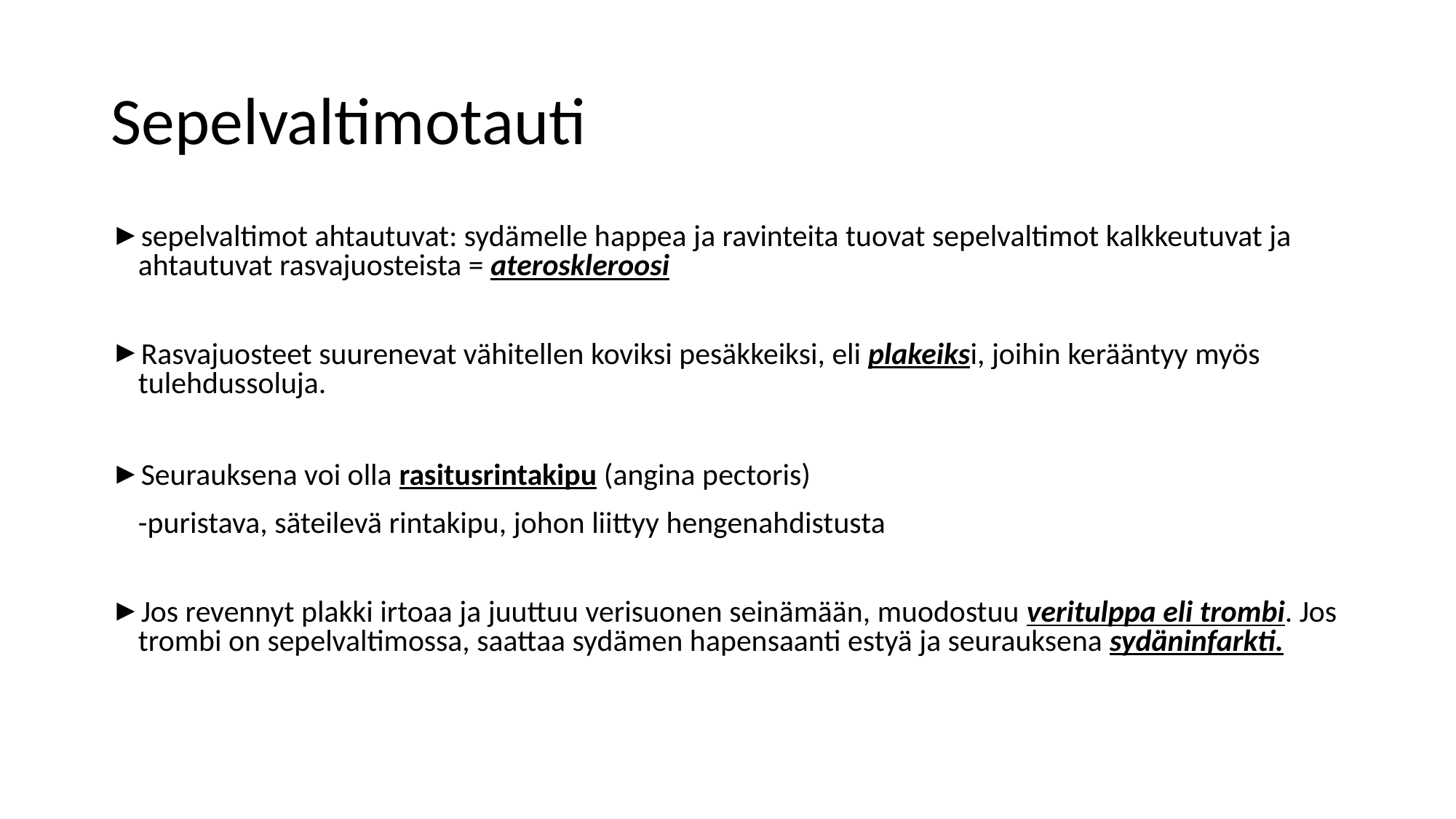

# Sepelvaltimotauti
sepelvaltimot ahtautuvat: sydämelle happea ja ravinteita tuovat sepelvaltimot kalkkeutuvat ja ahtautuvat rasvajuosteista = ateroskleroosi

Rasvajuosteet suurenevat vähitellen koviksi pesäkkeiksi, eli plakeiksi, joihin kerääntyy myös tulehdussoluja.

Seurauksena voi olla rasitusrintakipu (angina pectoris)
	-puristava, säteilevä rintakipu, johon liittyy hengenahdistusta

Jos revennyt plakki irtoaa ja juuttuu verisuonen seinämään, muodostuu veritulppa eli trombi. Jos trombi on sepelvaltimossa, saattaa sydämen hapensaanti estyä ja seurauksena sydäninfarkti.